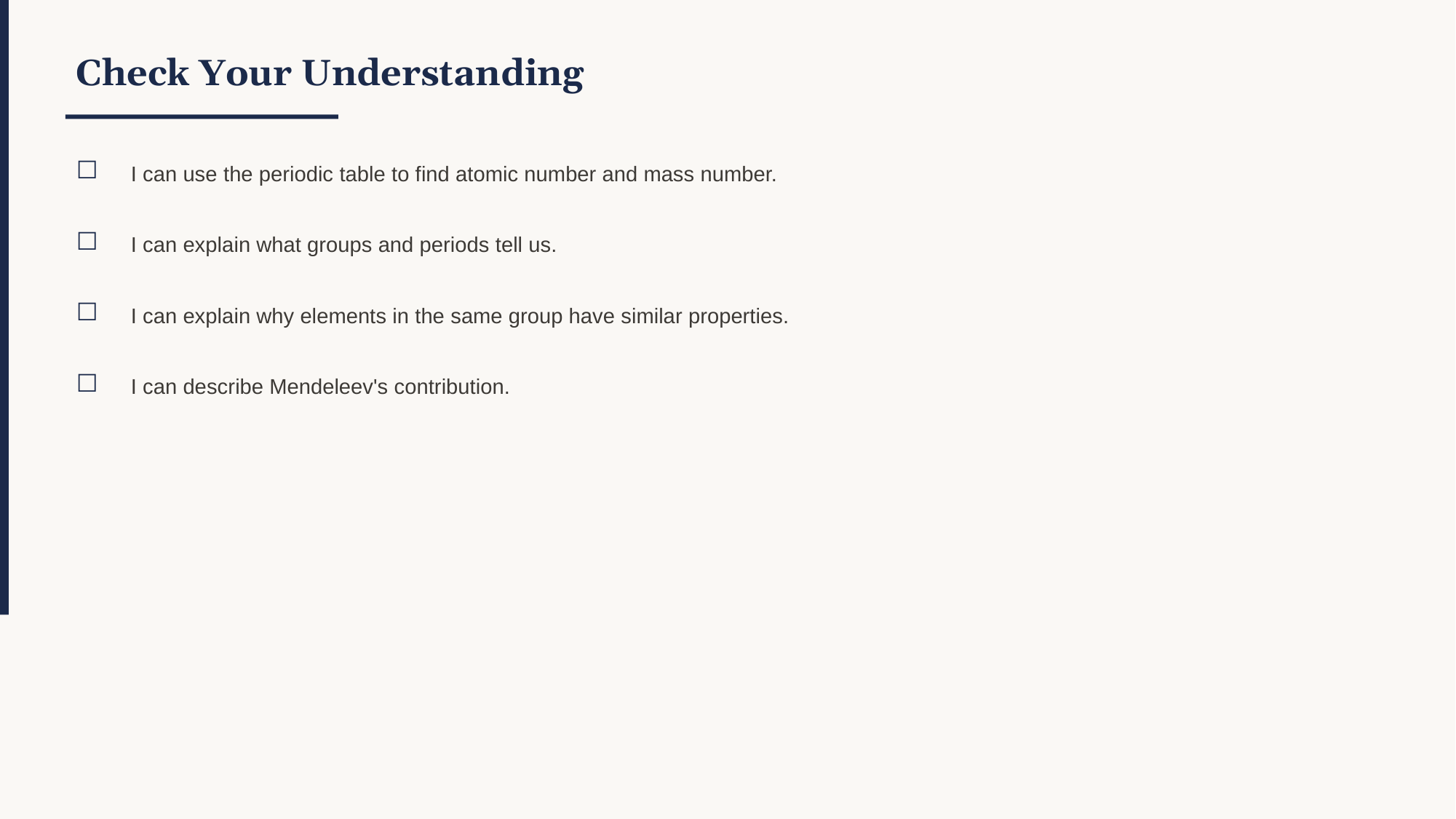

Check Your Understanding

☐
I can use the periodic table to find atomic number and mass number.
☐
I can explain what groups and periods tell us.
☐
I can explain why elements in the same group have similar properties.
☐
I can describe Mendeleev's contribution.